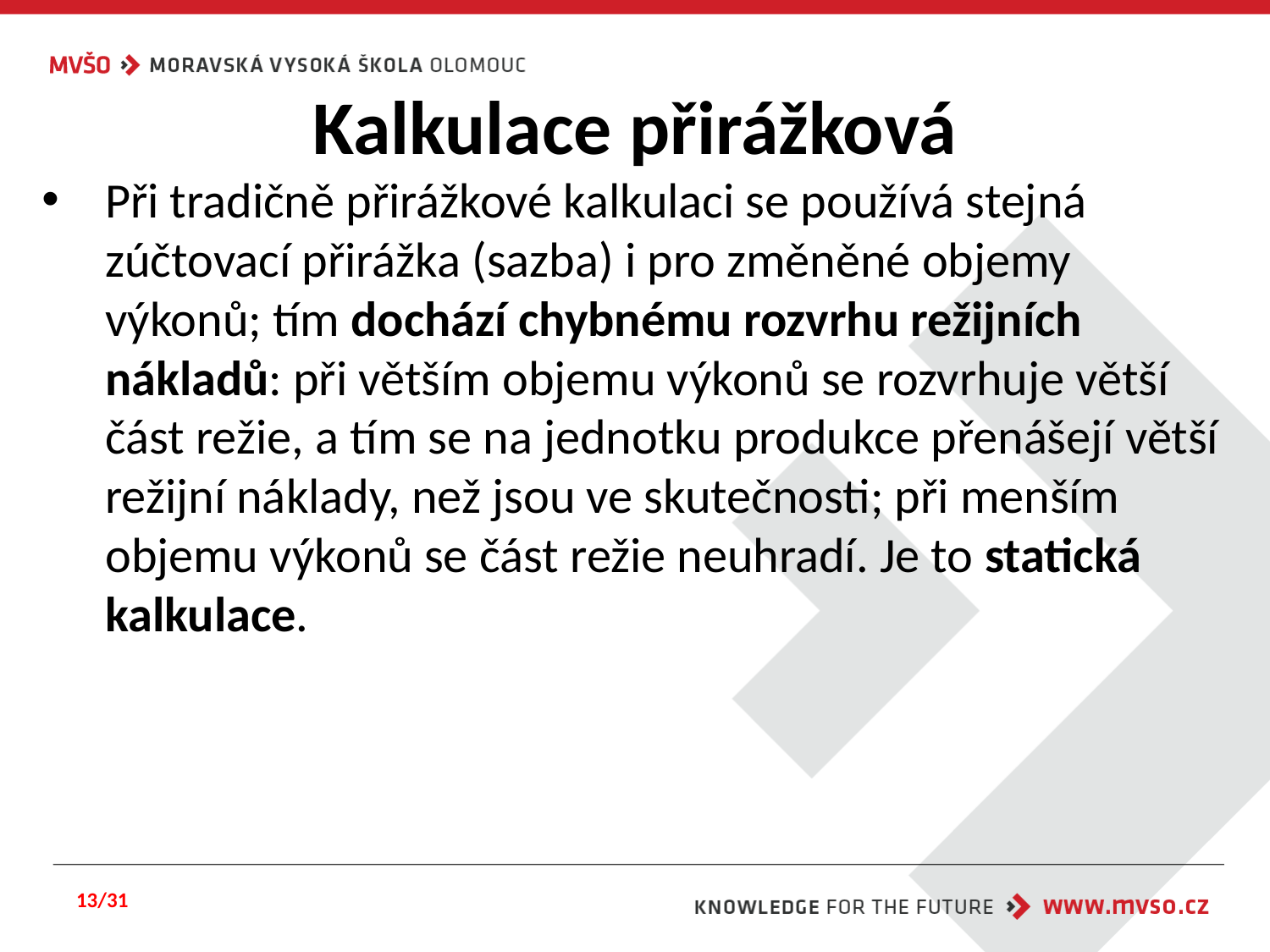

# Kalkulace přirážková
Při tradičně přirážkové kalkulaci se používá stejná zúčtovací přirážka (sazba) i pro změněné objemy výkonů; tím dochází chybnému rozvrhu režijních nákladů: při větším objemu výkonů se rozvrhuje větší část režie, a tím se na jednotku produkce přenášejí větší režijní náklady, než jsou ve skutečnosti; při menším objemu výkonů se část režie neuhradí. Je to statická kalkulace.
13/31